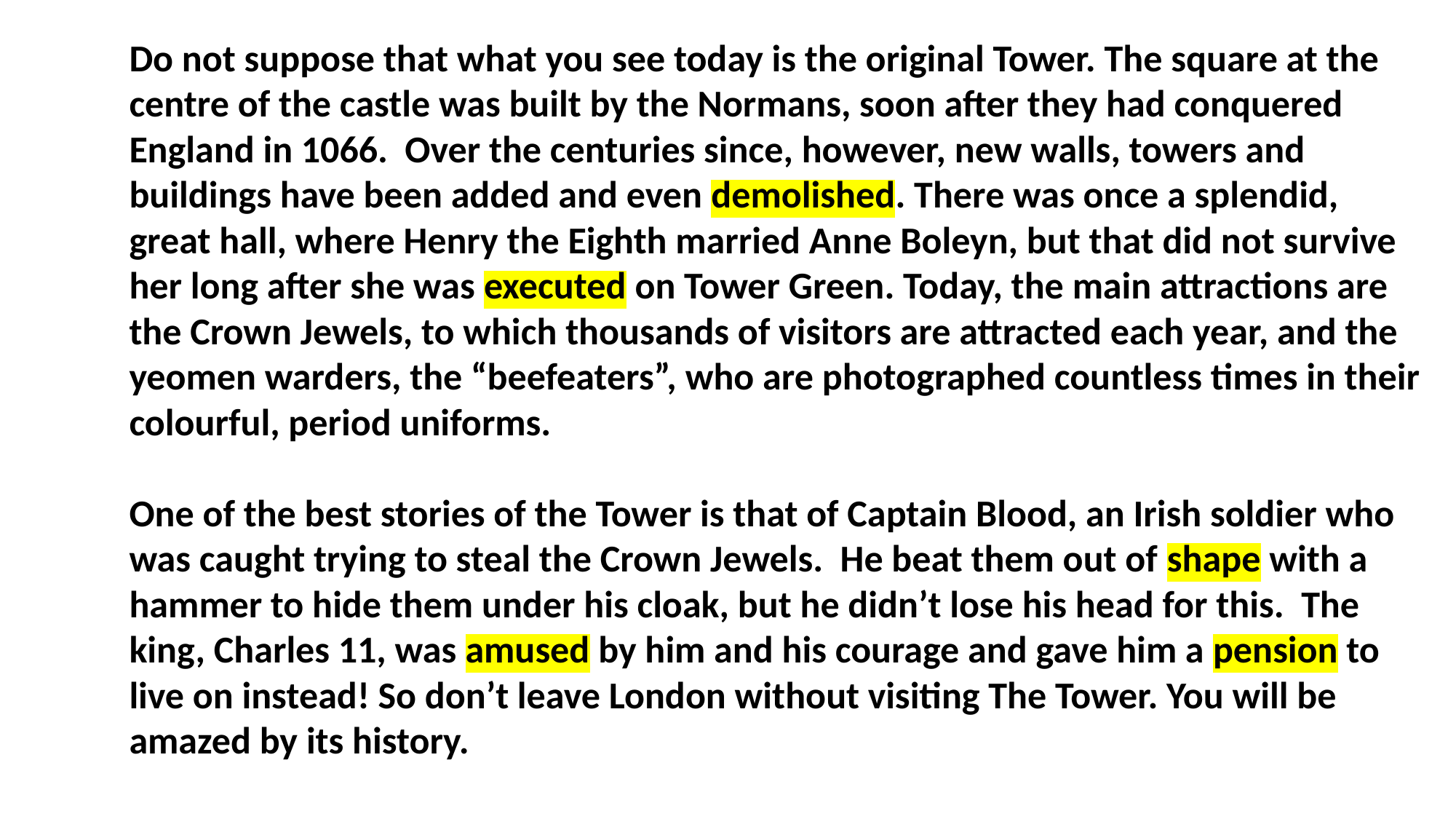

Do not suppose that what you see today is the original Tower. The square at the centre of the castle was built by the Normans, soon after they had conquered England in 1066.  Over the centuries since, however, new walls, towers and buildings have been added and even demolished. There was once a splendid, great hall, where Henry the Eighth married Anne Boleyn, but that did not survive her long after she was executed on Tower Green. Today, the main attractions are the Crown Jewels, to which thousands of visitors are attracted each year, and the yeomen warders, the “beefeaters”, who are photographed countless times in their colourful, period uniforms.

One of the best stories of the Tower is that of Captain Blood, an Irish soldier who was caught trying to steal the Crown Jewels.  He beat them out of shape with a hammer to hide them under his cloak, but he didn’t lose his head for this.  The king, Charles 11, was amused by him and his courage and gave him a pension to live on instead! So don’t leave London without visiting The Tower. You will be amazed by its history.